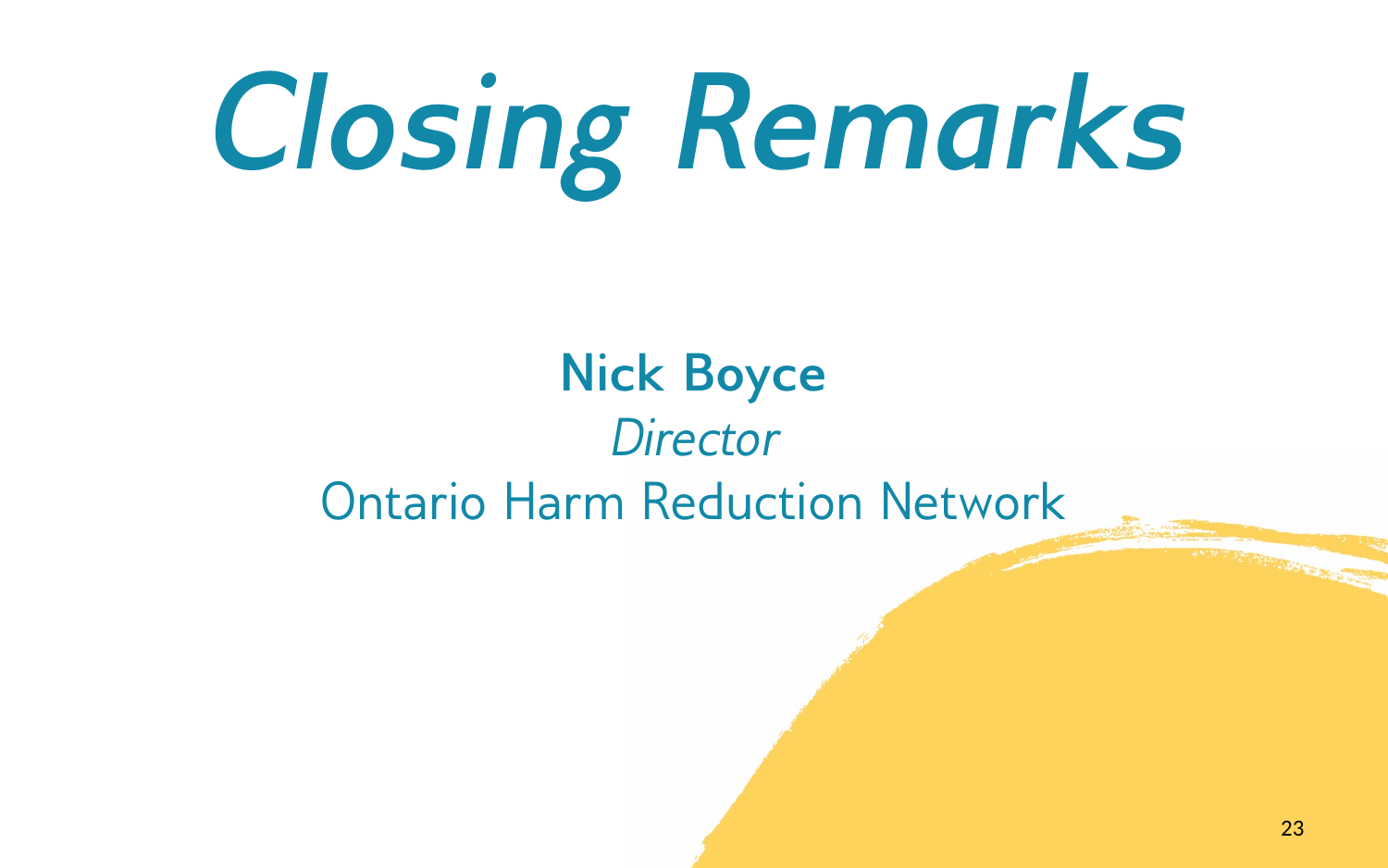

Nick Boyce
Director
Ontario Harm Reduction Network
Closing Remarks
23